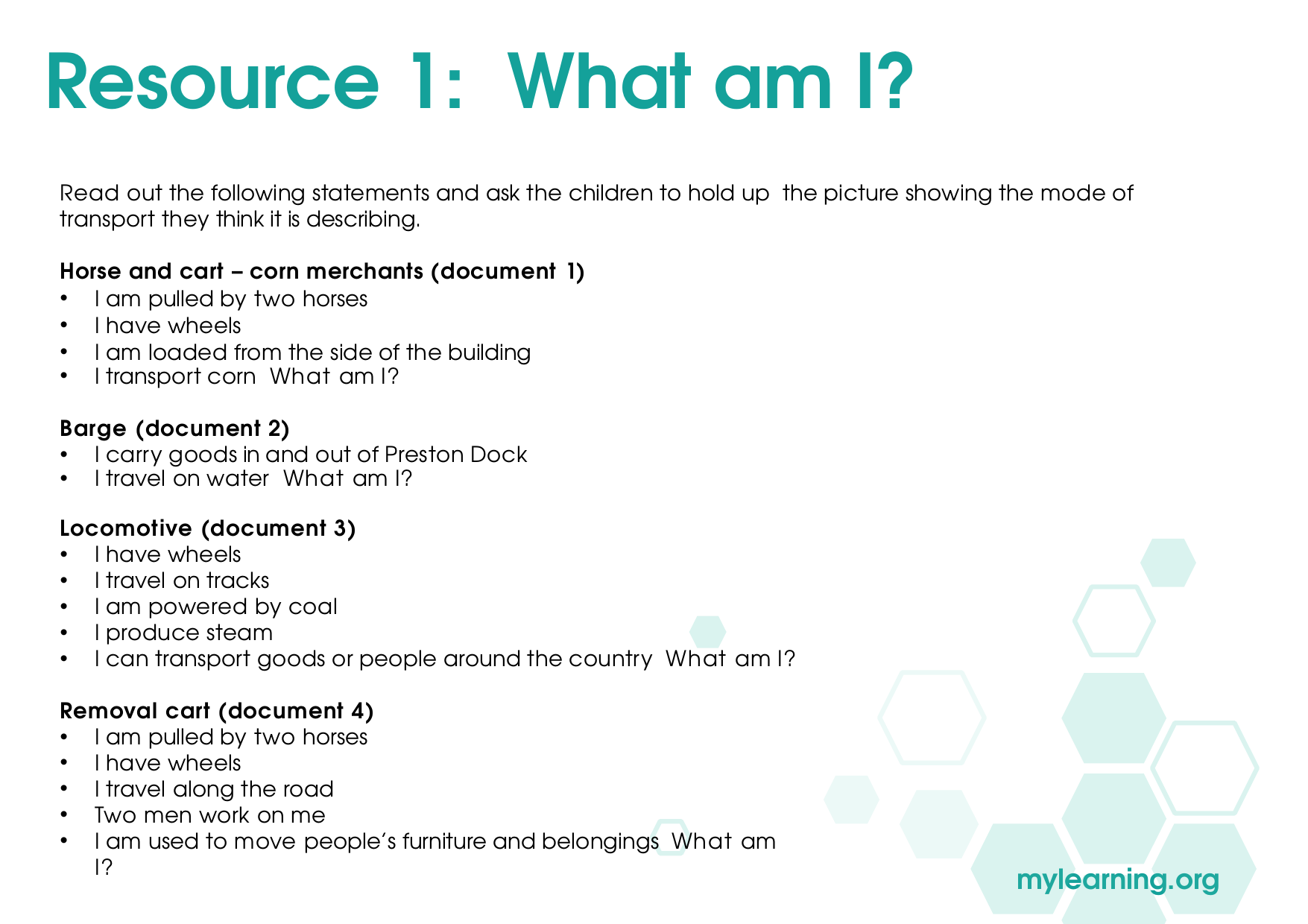

Resource 1:  What am I?
Read out the following statements and ask the children to hold up  the picture showing the mode of transport they think it is describing.

Horse and cart – corn merchants (document 1)
I am pulled by two horses
I have wheels
I am loaded from the side of the building
I transport corn  What am I?

Barge (document 2)
I carry goods in and out of Preston Dock
I travel on water  What am I?

Locomotive (document 3)
I have wheels
I travel on tracks
I am powered by coal
I produce steam
I can transport goods or people around the country  What am I?

Removal cart (document 4)
I am pulled by two horses
I have wheels
I travel along the road
Two men work on me
I am used to move people’s furniture and belongings  What am I?

mylearning.org